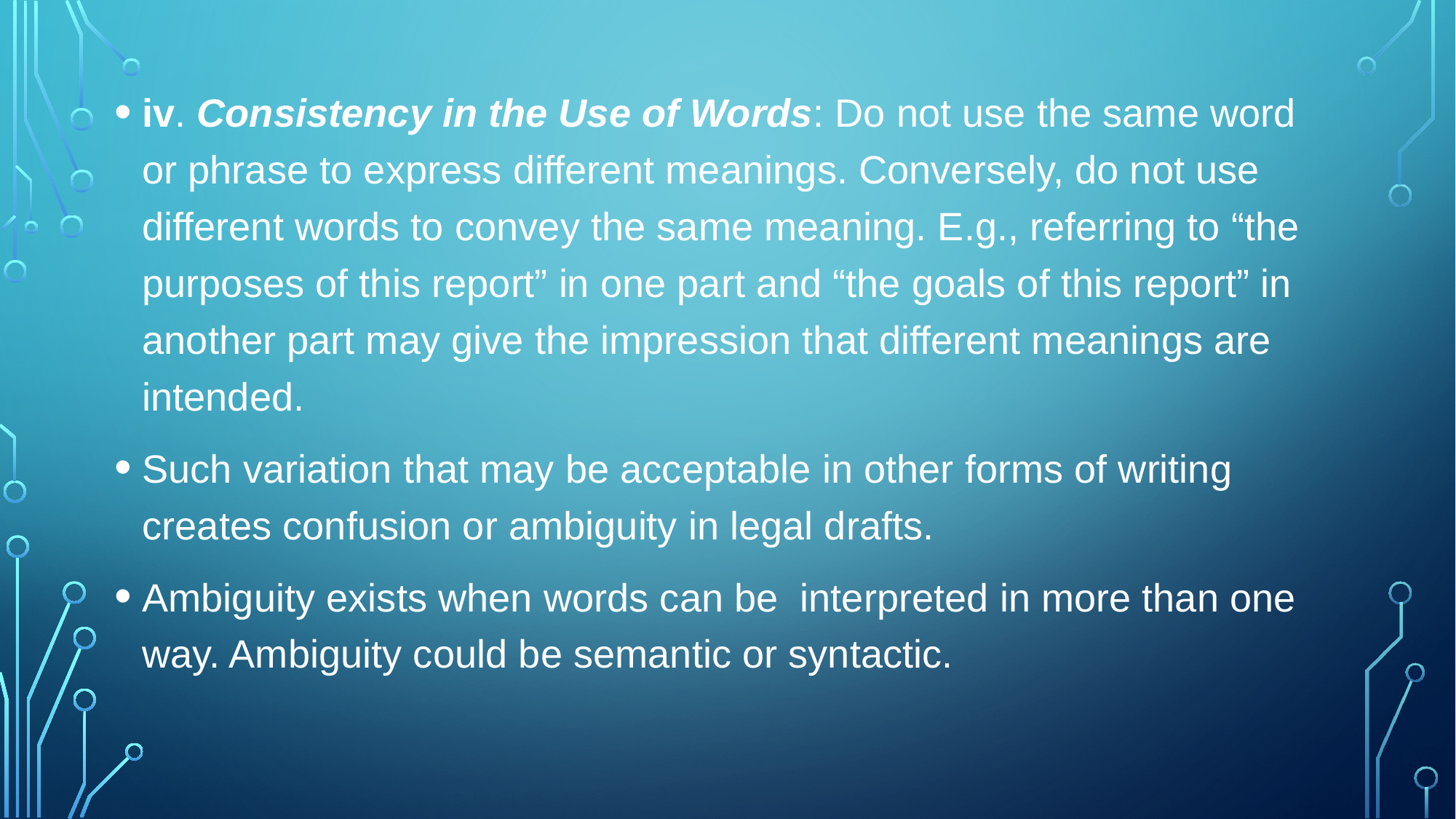

iv. Consistency in the Use of Words: Do not use the same word or phrase to express different meanings. Conversely, do not use different words to convey the same meaning. E.g., referring to “the purposes of this report” in one part and “the goals of this report” in another part may give the impression that different meanings are intended.
Such variation that may be acceptable in other forms of writing creates confusion or ambiguity in legal drafts.
Ambiguity exists when words can be  interpreted in more than one way. Ambiguity could be semantic or syntactic.

17